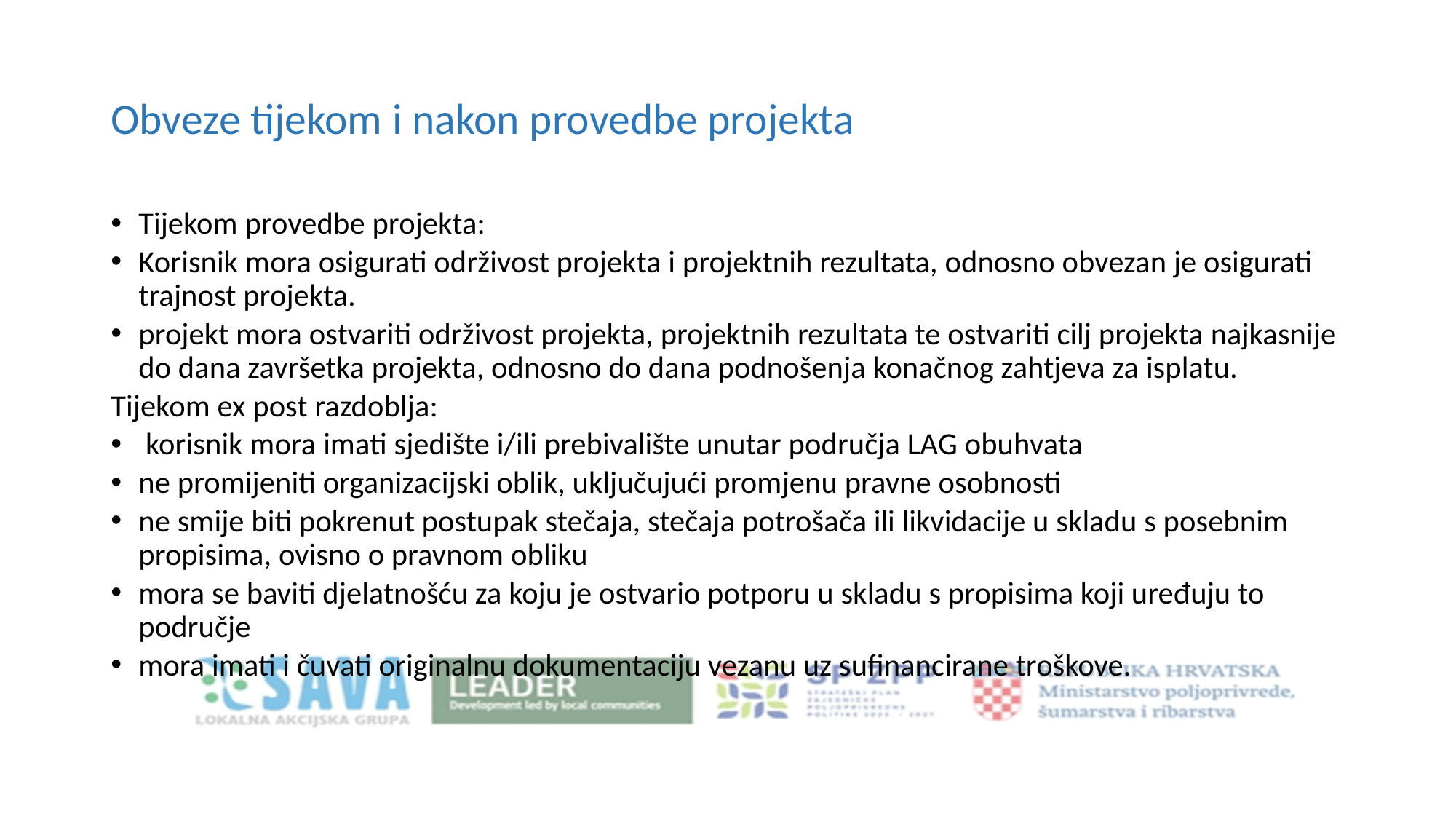

# Obveze tijekom i nakon provedbe projekta
Tijekom provedbe projekta:
Korisnik mora osigurati održivost projekta i projektnih rezultata, odnosno obvezan je osigurati trajnost projekta.
projekt mora ostvariti održivost projekta, projektnih rezultata te ostvariti cilj projekta najkasnije do dana završetka projekta, odnosno do dana podnošenja konačnog zahtjeva za isplatu.
Tijekom ex post razdoblja:
 korisnik mora imati sjedište i/ili prebivalište unutar područja LAG obuhvata
ne promijeniti organizacijski oblik, uključujući promjenu pravne osobnosti
ne smije biti pokrenut postupak stečaja, stečaja potrošača ili likvidacije u skladu s posebnim propisima, ovisno o pravnom obliku
mora se baviti djelatnošću za koju je ostvario potporu u skladu s propisima koji uređuju to područje
mora imati i čuvati originalnu dokumentaciju vezanu uz sufinancirane troškove.